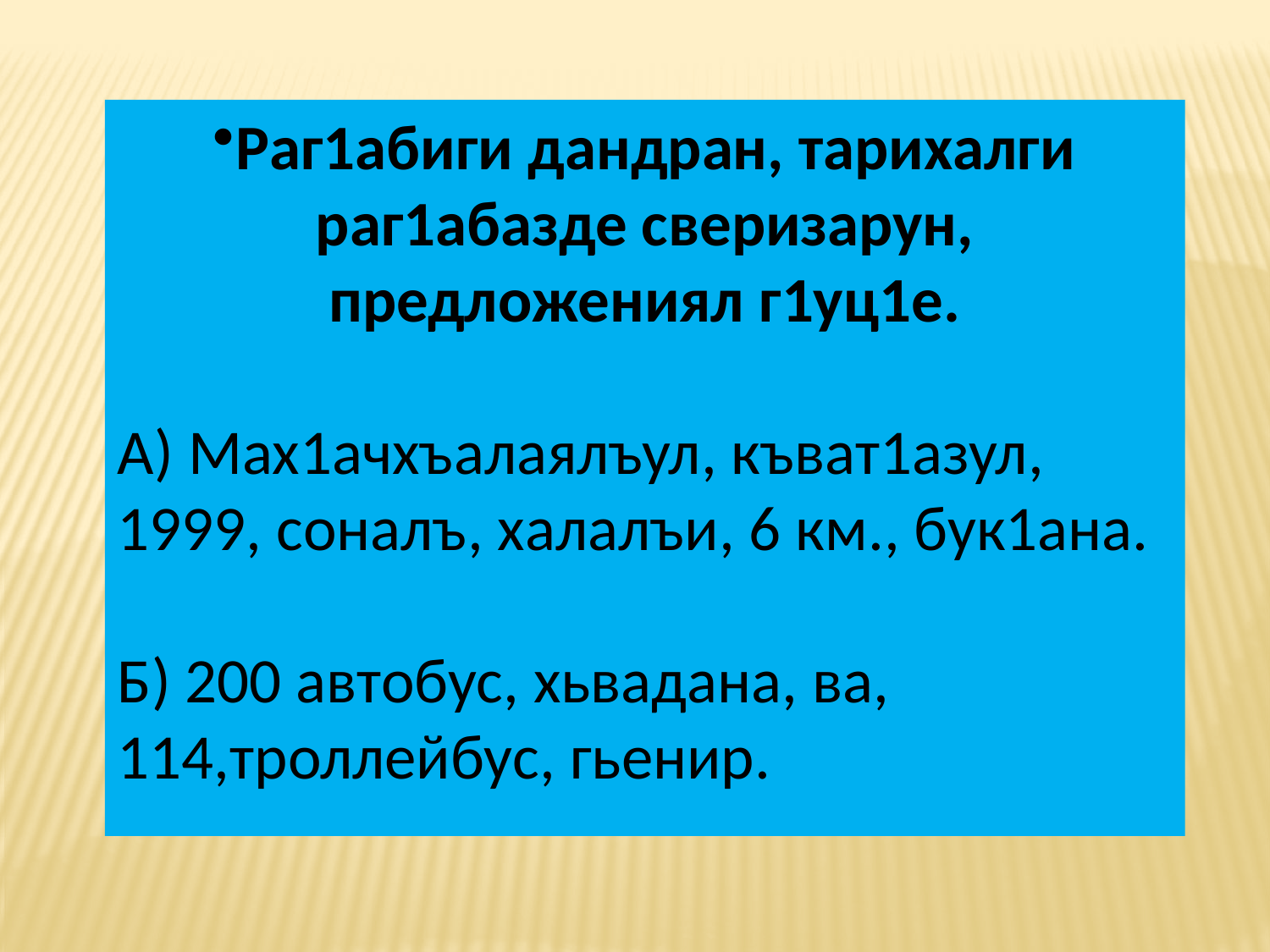

Раг1абиги дандран, тарихалги раг1абазде сверизарун, предложениял г1уц1е.

А) Мах1ачхъалаялъул, къват1азул, 1999, соналъ, халалъи, 6 км., бук1ана.

Б) 200 автобус, хьвадана, ва, 114,троллейбус, гьенир.